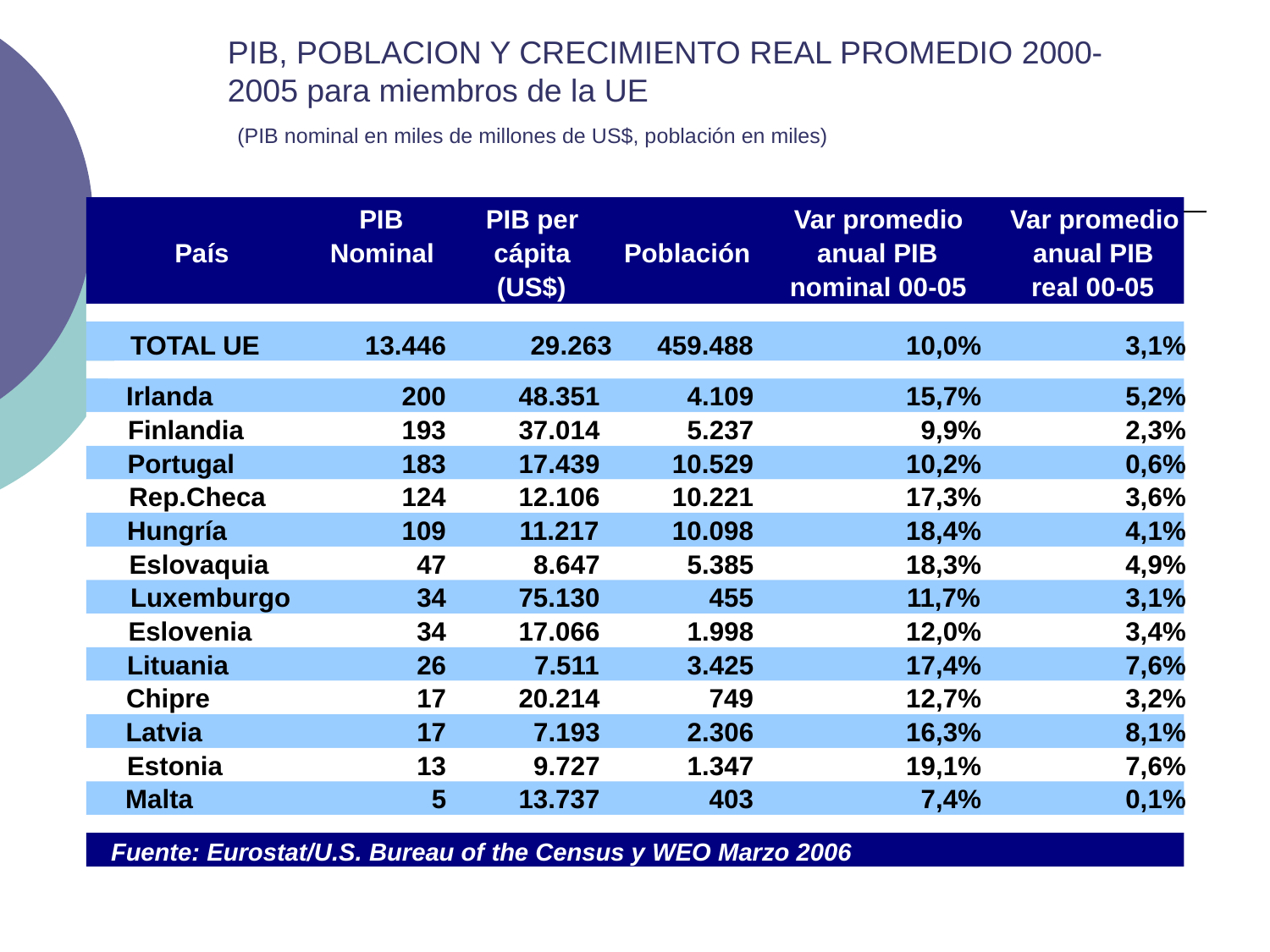

# PIB, POBLACION Y CRECIMIENTO REAL PROMEDIO 2000-2005 para miembros de la UE (PIB nominal en miles de millones de US$, población en miles)

PIB
PIB per
Var promedio
Var promedio
País
Nominal
cápita
Población
anual PIB
anual PIB

(US$)
nominal 00-05
real 00-05

TOTAL UE
13.446
29.263
459.488
10,0%
3,1%

Irlanda
200
48.351
4.109
15,7%
5,2%

Finlandia
193
37.014
5.237
9,9%
2,3%

Portugal
183
17.439
10.529
10,2%
0,6%

Rep.Checa
124
12.106
10.221
17,3%
3,6%

Hungría
109
11.217
10.098
18,4%
4,1%

Eslovaquia
47
8.647
5.385
18,3%
4,9%

Luxemburgo
34
75.130
455
11,7%
3,1%

Eslovenia
34
17.066
1.998
12,0%
3,4%

Lituania
26
7.511
3.425
17,4%
7,6%

Chipre
17
20.214
749
12,7%
3,2%

Latvia
17
7.193
2.306
16,3%
8,1%

Estonia
13
9.727
1.347
19,1%
7,6%

Malta
5
13.737
403
7,4%
0,1%

Fuente: Eurostat/U.S. Bureau of the Census y WEO Marzo 2006